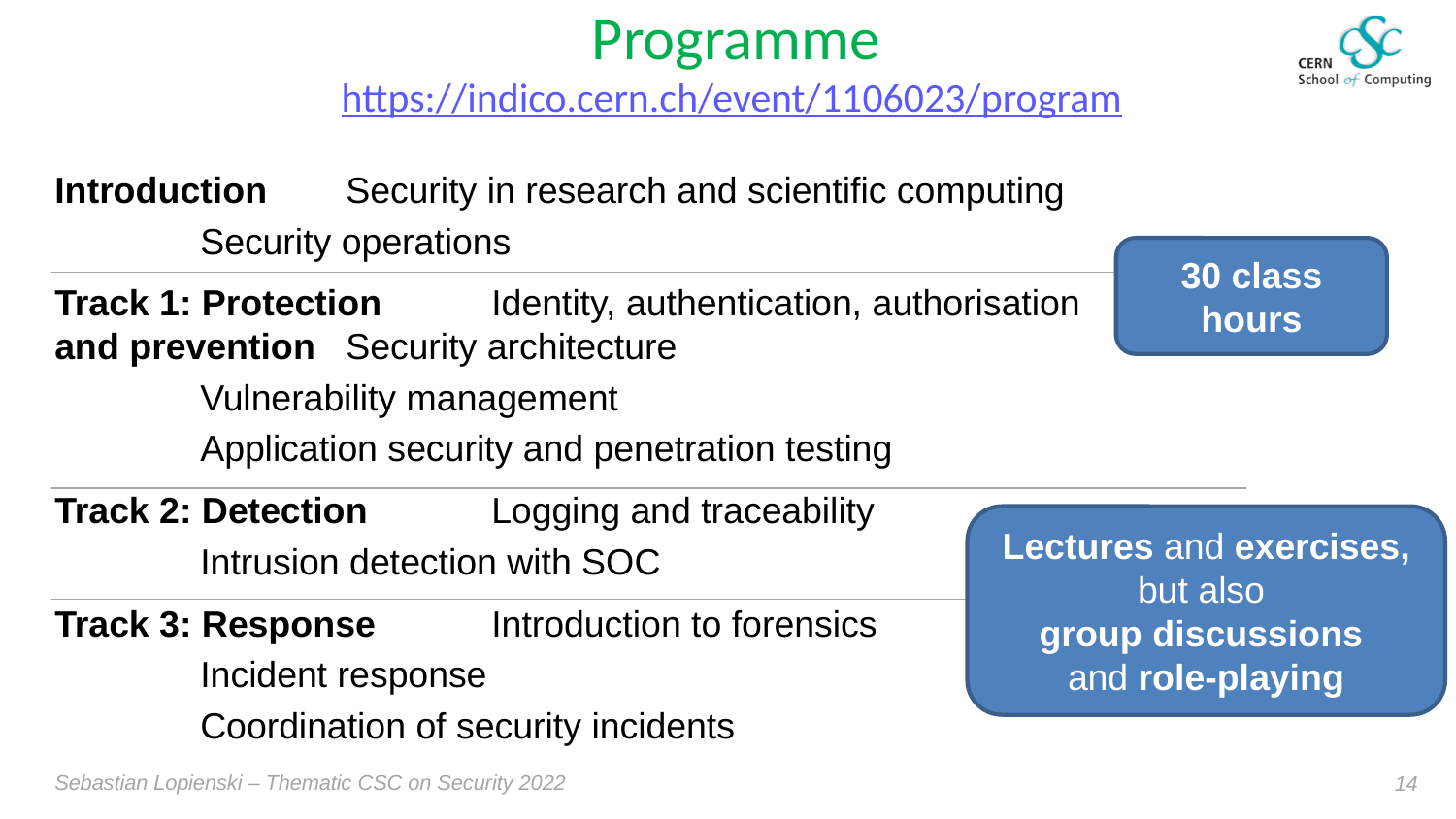

# Programme https://indico.cern.ch/event/1106023/program
Introduction	Security in research and scientific computing
	Security operations
Track 1: Protection	Identity, authentication, authorisation
and prevention	Security architecture
	Vulnerability management
	Application security and penetration testing
Track 2: Detection	Logging and traceability
	Intrusion detection with SOC
Track 3: Response	Introduction to forensics
	Incident response
	Coordination of security incidents
30 class hours
Lectures and exercises,
but also
group discussions
and role-playing
Sebastian Lopienski – Thematic CSC on Security 2022
14